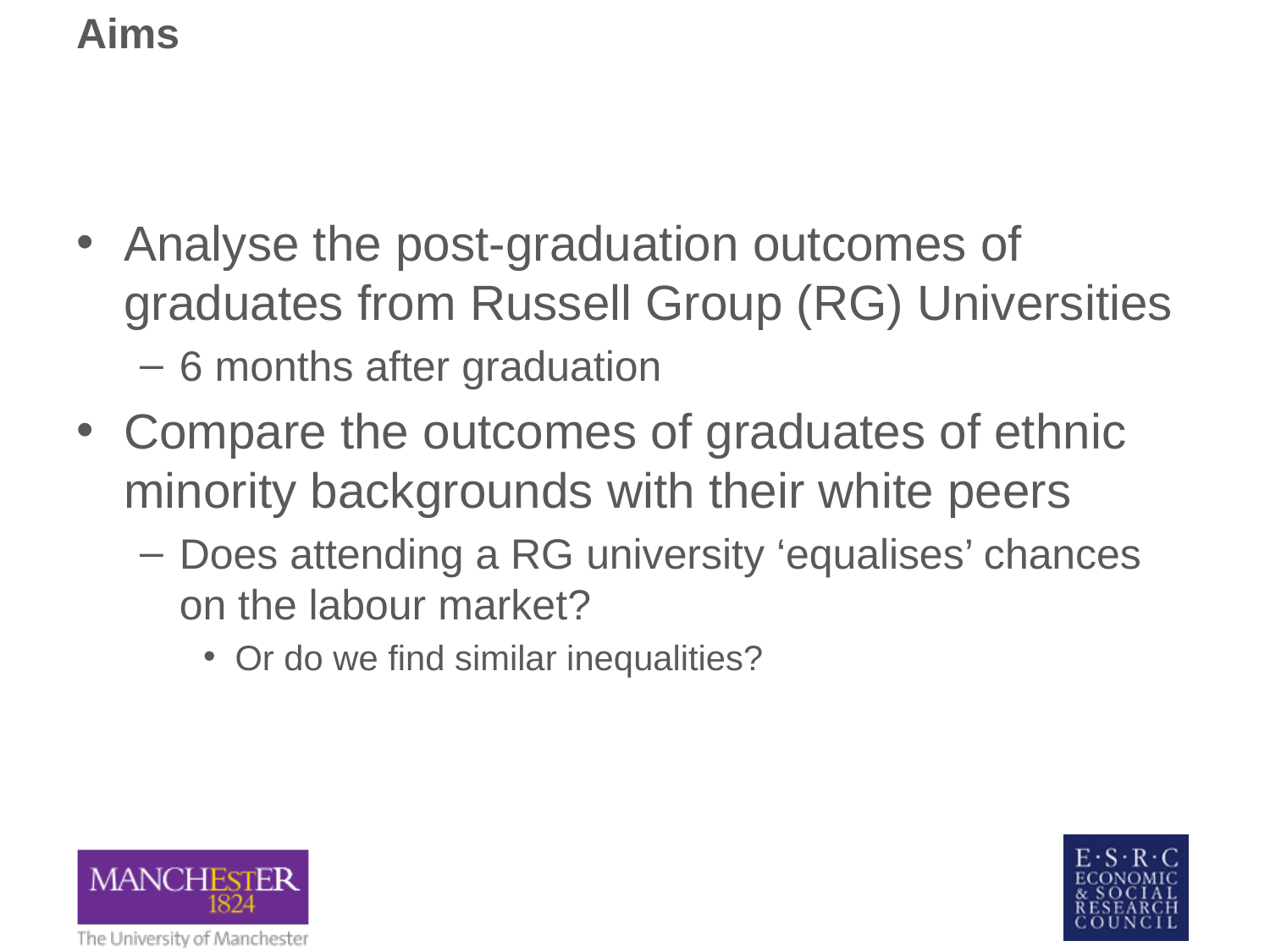

# Aims
Analyse the post-graduation outcomes of graduates from Russell Group (RG) Universities
6 months after graduation
Compare the outcomes of graduates of ethnic minority backgrounds with their white peers
Does attending a RG university ‘equalises’ chances on the labour market?
Or do we find similar inequalities?